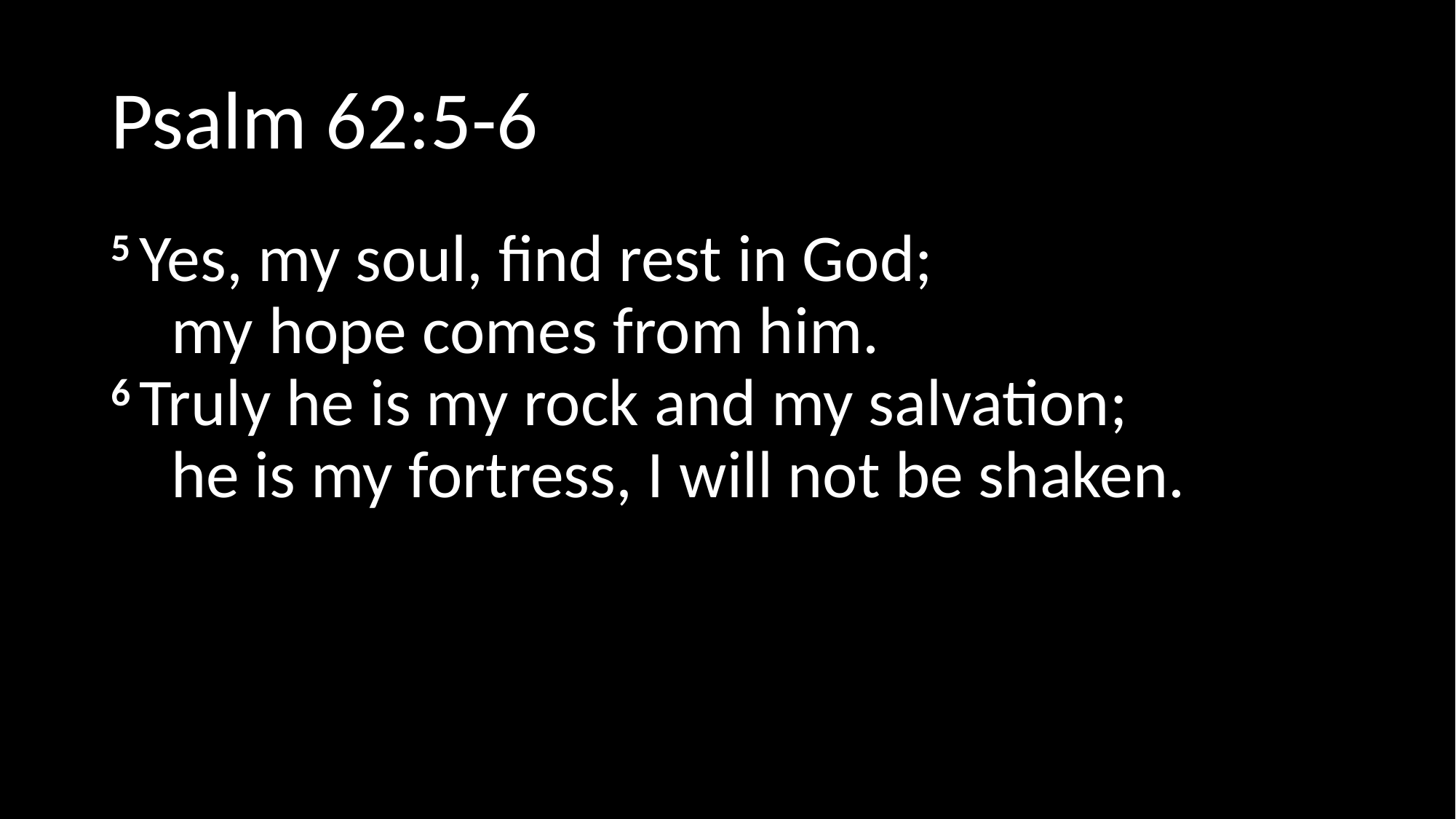

# Psalm 62:5-6
5 Yes, my soul, find rest in God;
    my hope comes from him.
6 Truly he is my rock and my salvation;
    he is my fortress, I will not be shaken.